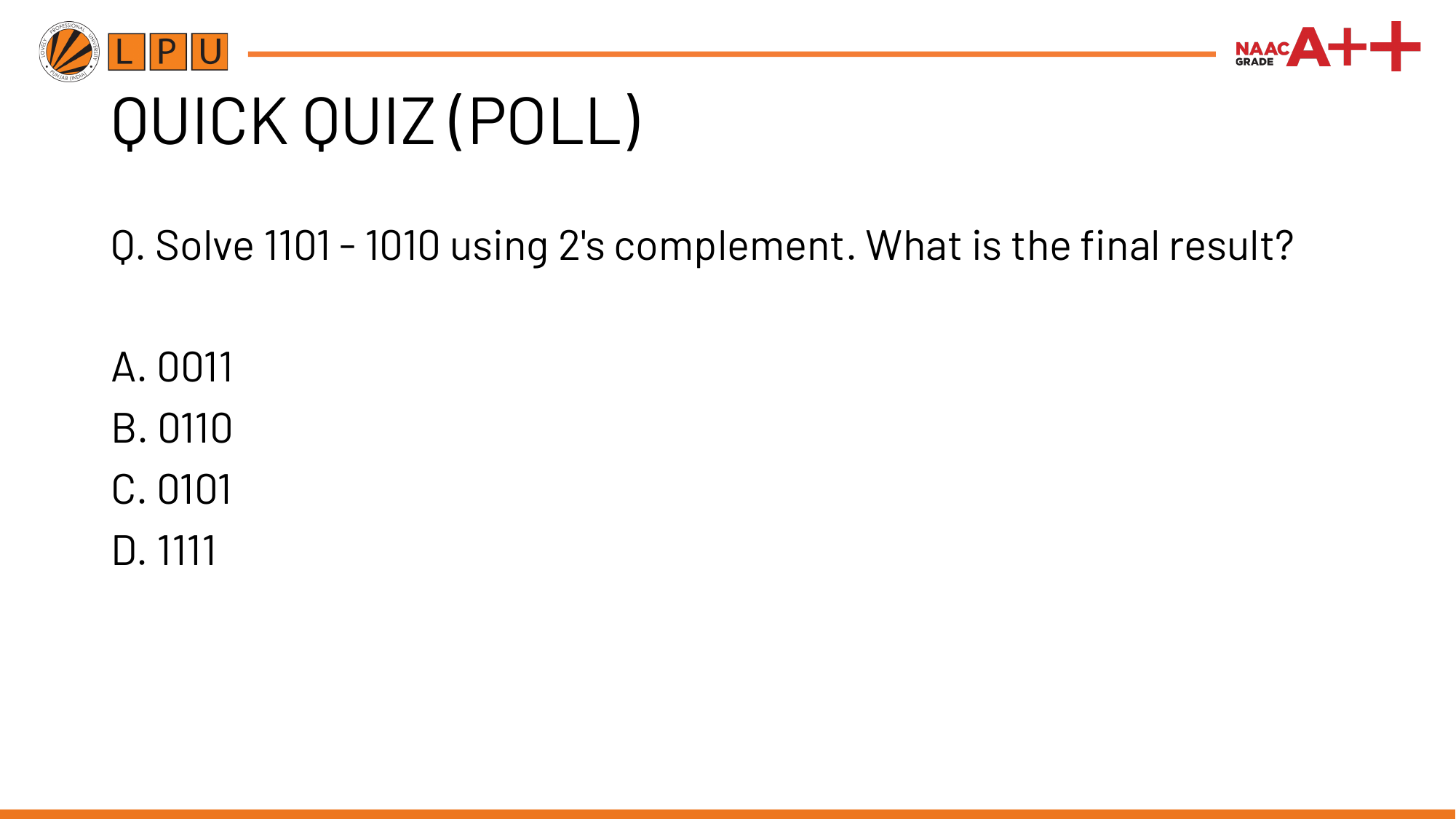

# QUICK QUIZ (POLL)
Q. Solve 1101 - 1010 using 2's complement. What is the final result?

A. 0011
B. 0110
C. 0101
D. 1111